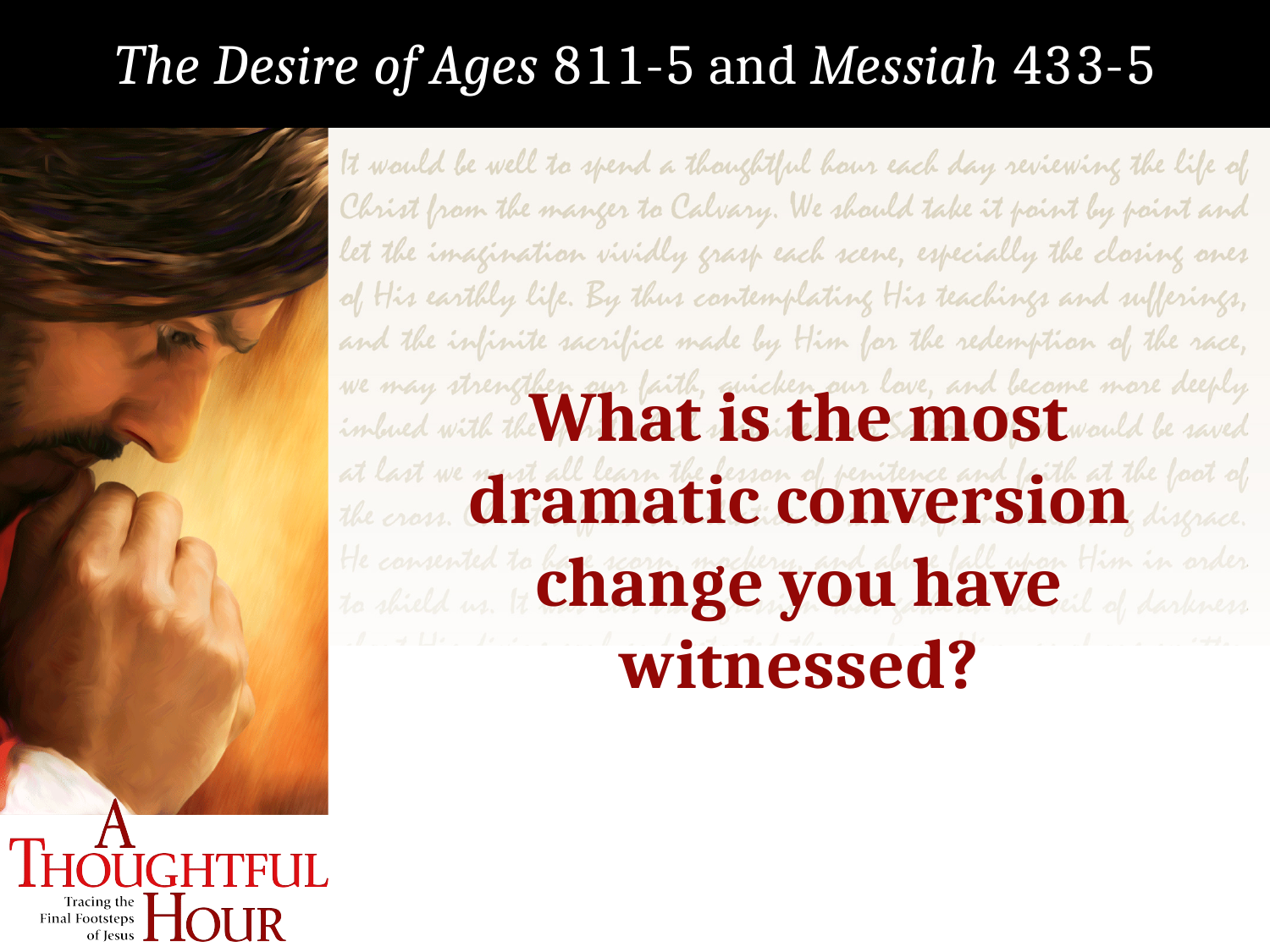

The Desire of Ages 811-5 and Messiah 433-5
What is the most dramatic conversion change you have witnessed?